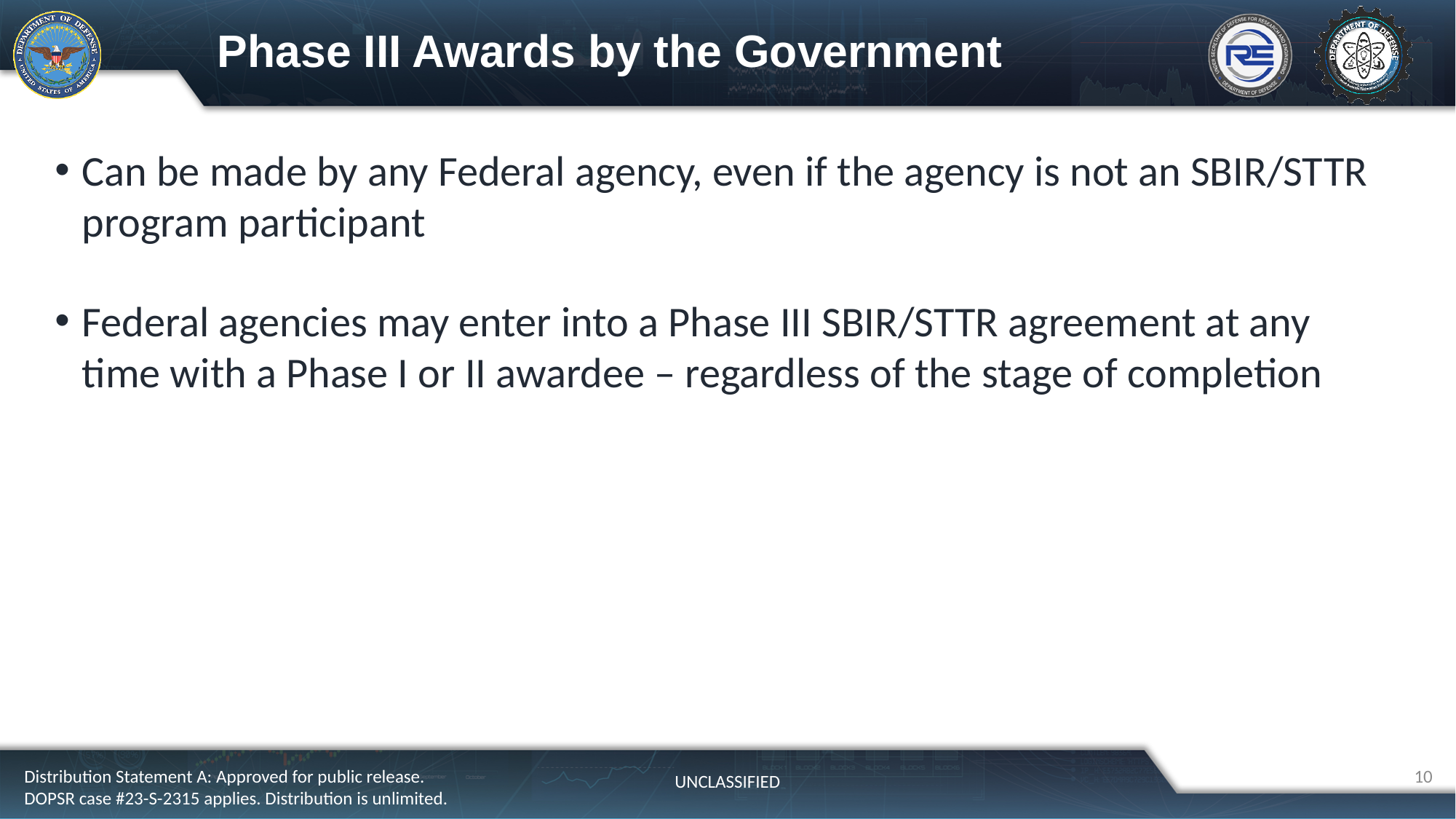

# Phase III Awards by the Government
Can be made by any Federal agency, even if the agency is not an SBIR/STTR program participant
Federal agencies may enter into a Phase III SBIR/STTR agreement at any time with a Phase I or II awardee – regardless of the stage of completion

10
Distribution Statement A: Approved for public release. DOPSR case #23-S-2315 applies. Distribution is unlimited.
UNCLASSIFIED